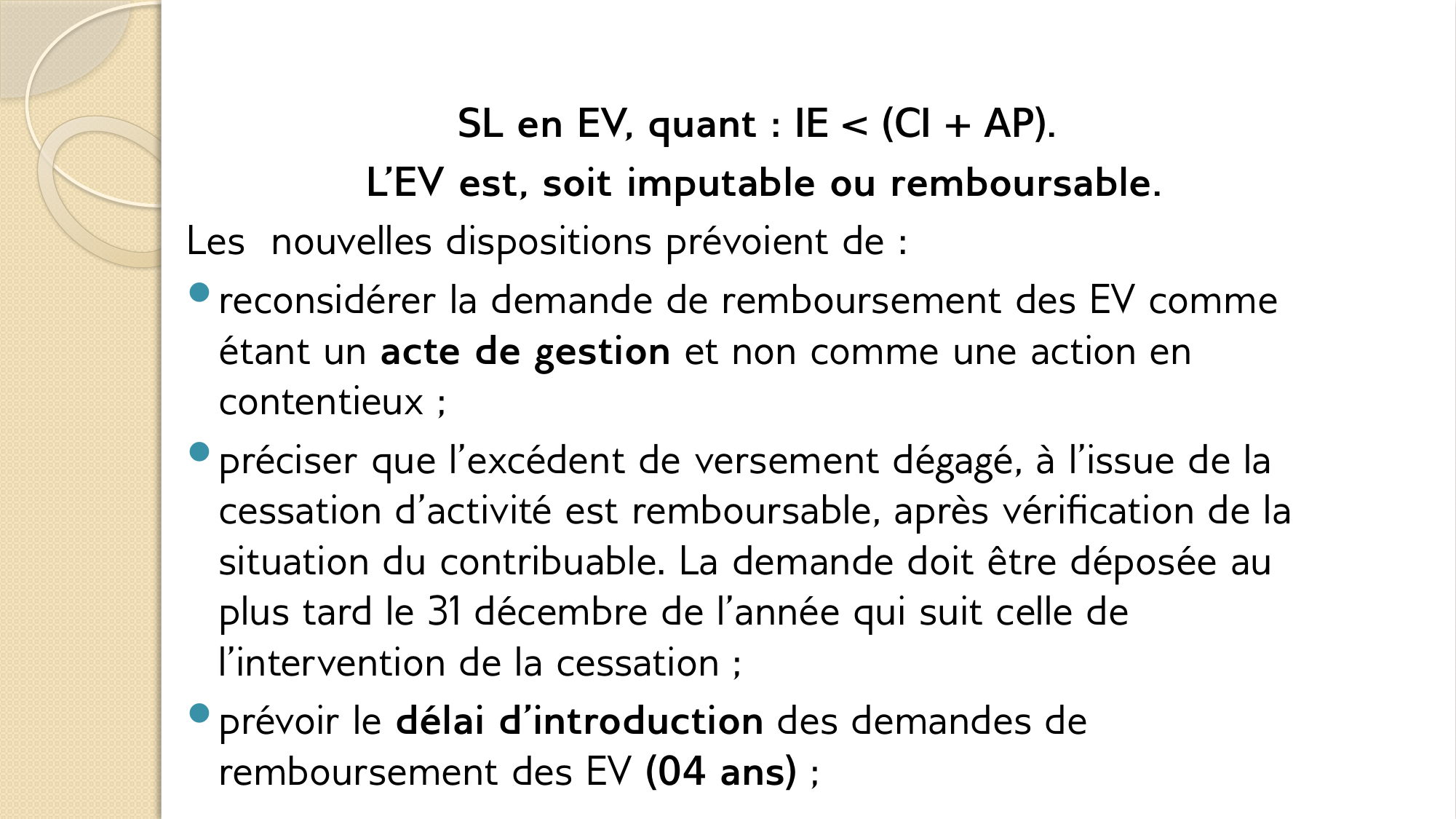

SL en EV, quant : IE < (CI + AP).
L’EV est, soit imputable ou remboursable.
	Les  nouvelles dispositions prévoient de :
reconsidérer la demande de remboursement des EV comme étant un acte de gestion et non comme une action en contentieux ;
préciser que l’excédent de versement dégagé, à l’issue de la cessation d’activité est remboursable, après vérification de la situation du contribuable. La demande doit être déposée au plus tard le 31 décembre de l’année qui suit celle de l’intervention de la cessation ;
prévoir le délai d’introduction des demandes de remboursement des EV (04 ans) ;